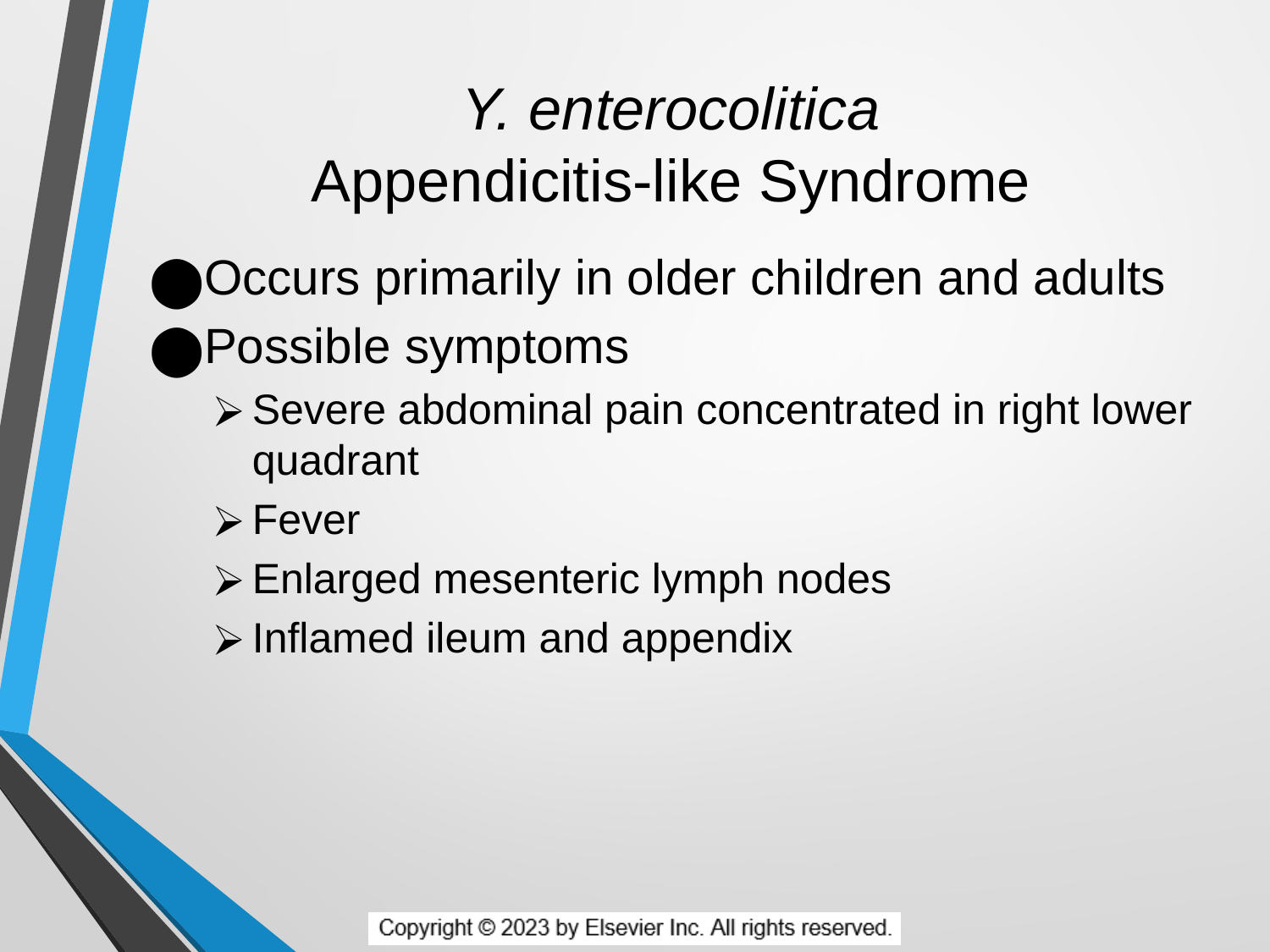

# Y. enterocolitica Appendicitis-like Syndrome
Occurs primarily in older children and adults
Possible symptoms
Severe abdominal pain concentrated in right lower quadrant
Fever
Enlarged mesenteric lymph nodes
Inflamed ileum and appendix